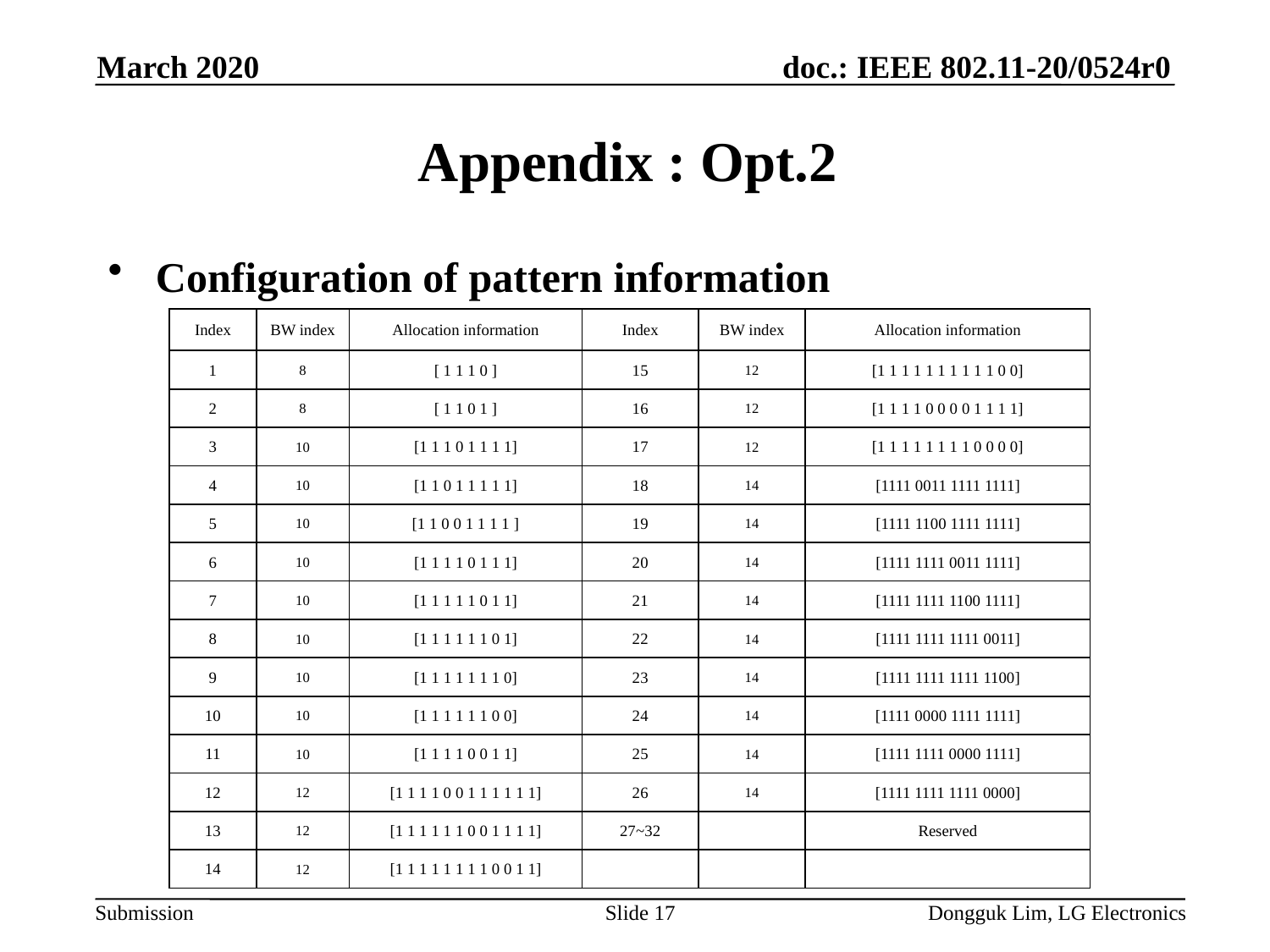

March 2020
# Appendix : Opt.2
Configuration of pattern information
| Index | BW index | Allocation information | Index | BW index | Allocation information |
| --- | --- | --- | --- | --- | --- |
| 1 | 8 | [ 1 1 1 0 ] | 15 | 12 | [1 1 1 1 1 1 1 1 1 1 0 0] |
| 2 | 8 | [ 1 1 0 1 ] | 16 | 12 | [1 1 1 1 0 0 0 0 1 1 1 1] |
| 3 | 10 | [1 1 1 0 1 1 1 1] | 17 | 12 | [1 1 1 1 1 1 1 1 0 0 0 0] |
| 4 | 10 | [1 1 0 1 1 1 1 1] | 18 | 14 | [1111 0011 1111 1111] |
| 5 | 10 | [1 1 0 0 1 1 1 1 ] | 19 | 14 | [1111 1100 1111 1111] |
| 6 | 10 | [1 1 1 1 0 1 1 1] | 20 | 14 | [1111 1111 0011 1111] |
| 7 | 10 | [1 1 1 1 1 0 1 1] | 21 | 14 | [1111 1111 1100 1111] |
| 8 | 10 | [1 1 1 1 1 1 0 1] | 22 | 14 | [1111 1111 1111 0011] |
| 9 | 10 | [1 1 1 1 1 1 1 0] | 23 | 14 | [1111 1111 1111 1100] |
| 10 | 10 | [1 1 1 1 1 1 0 0] | 24 | 14 | [1111 0000 1111 1111] |
| 11 | 10 | [1 1 1 1 0 0 1 1] | 25 | 14 | [1111 1111 0000 1111] |
| 12 | 12 | [1 1 1 1 0 0 1 1 1 1 1 1] | 26 | 14 | [1111 1111 1111 0000] |
| 13 | 12 | [1 1 1 1 1 1 0 0 1 1 1 1] | 27~32 |  | Reserved |
| 14 | 12 | [1 1 1 1 1 1 1 1 0 0 1 1] |  |  |  |
Slide 17
Dongguk Lim, LG Electronics